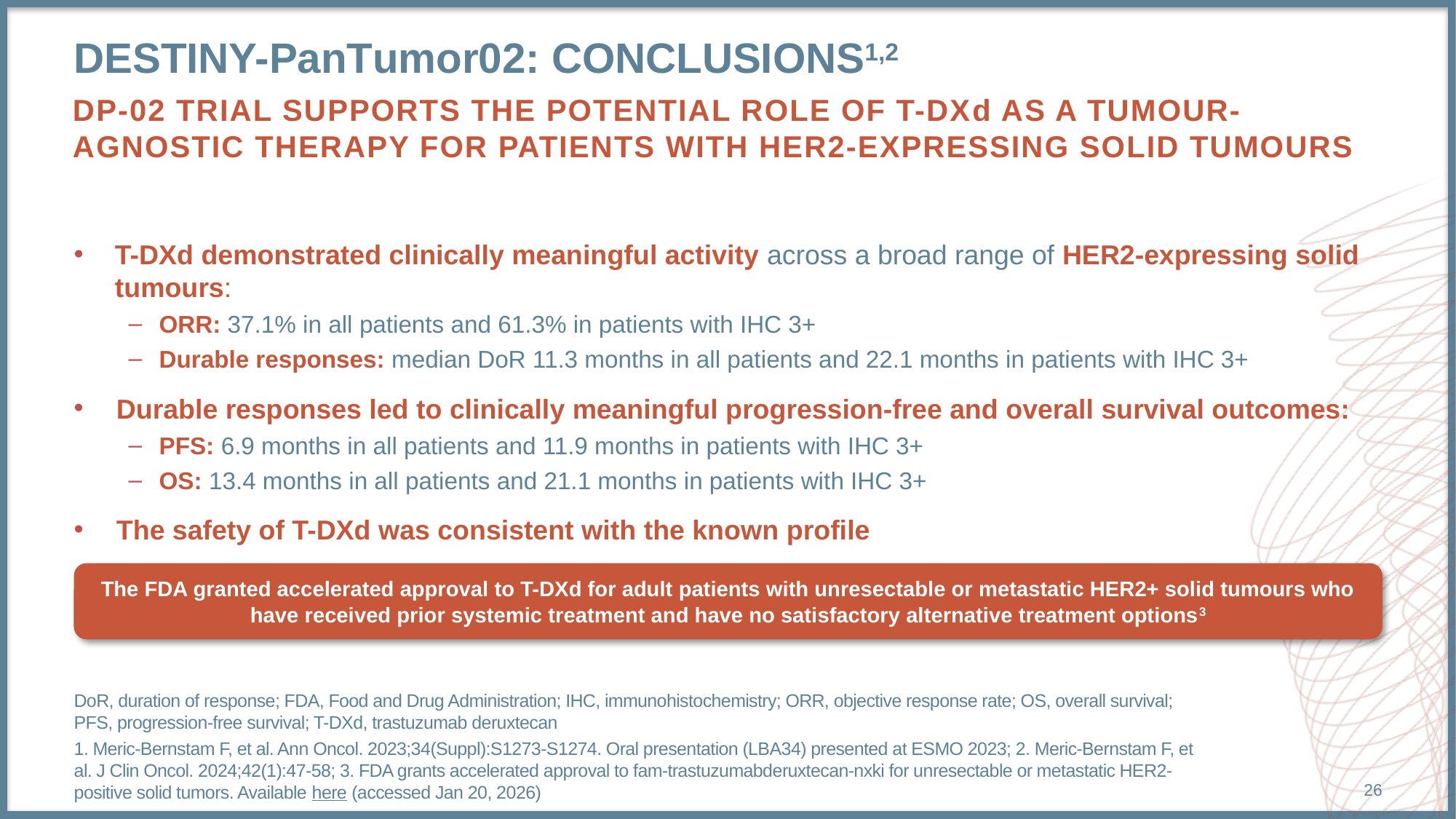

# DESTINY-PanTumor02: Conclusions1,2
DP-02 trial supports the potential role of T-DXd as a tumour-agnostic therapy for patients with HER2-expressing solid tumours
T-DXd demonstrated clinically meaningful activity across a broad range of HER2-expressing solid tumours:
ORR: 37.1% in all patients and 61.3% in patients with IHC 3+
Durable responses: median DoR 11.3 months in all patients and 22.1 months in patients with IHC 3+
Durable responses led to clinically meaningful progression-free and overall survival outcomes:
PFS: 6.9 months in all patients and 11.9 months in patients with IHC 3+
OS: 13.4 months in all patients and 21.1 months in patients with IHC 3+
The safety of T-DXd was consistent with the known profile
The FDA granted accelerated approval to T-DXd for adult patients with unresectable or metastatic HER2+ solid tumours who have received prior systemic treatment and have no satisfactory alternative treatment options3
DoR, duration of response; FDA, Food and Drug Administration; IHC, immunohistochemistry; ORR, objective response rate; OS, overall survival; PFS, progression-free survival; T-DXd, trastuzumab deruxtecan
1. Meric-Bernstam F, et al. Ann Oncol. 2023;34(Suppl):S1273-S1274. Oral presentation (LBA34) presented at ESMO 2023; 2. Meric-Bernstam F, et al. J Clin Oncol. 2024;42(1):47-58; 3. FDA grants accelerated approval to fam-trastuzumabderuxtecan-nxki for unresectable or metastatic HER2-positive solid tumors. Available here (accessed Jan 20, 2026)
26